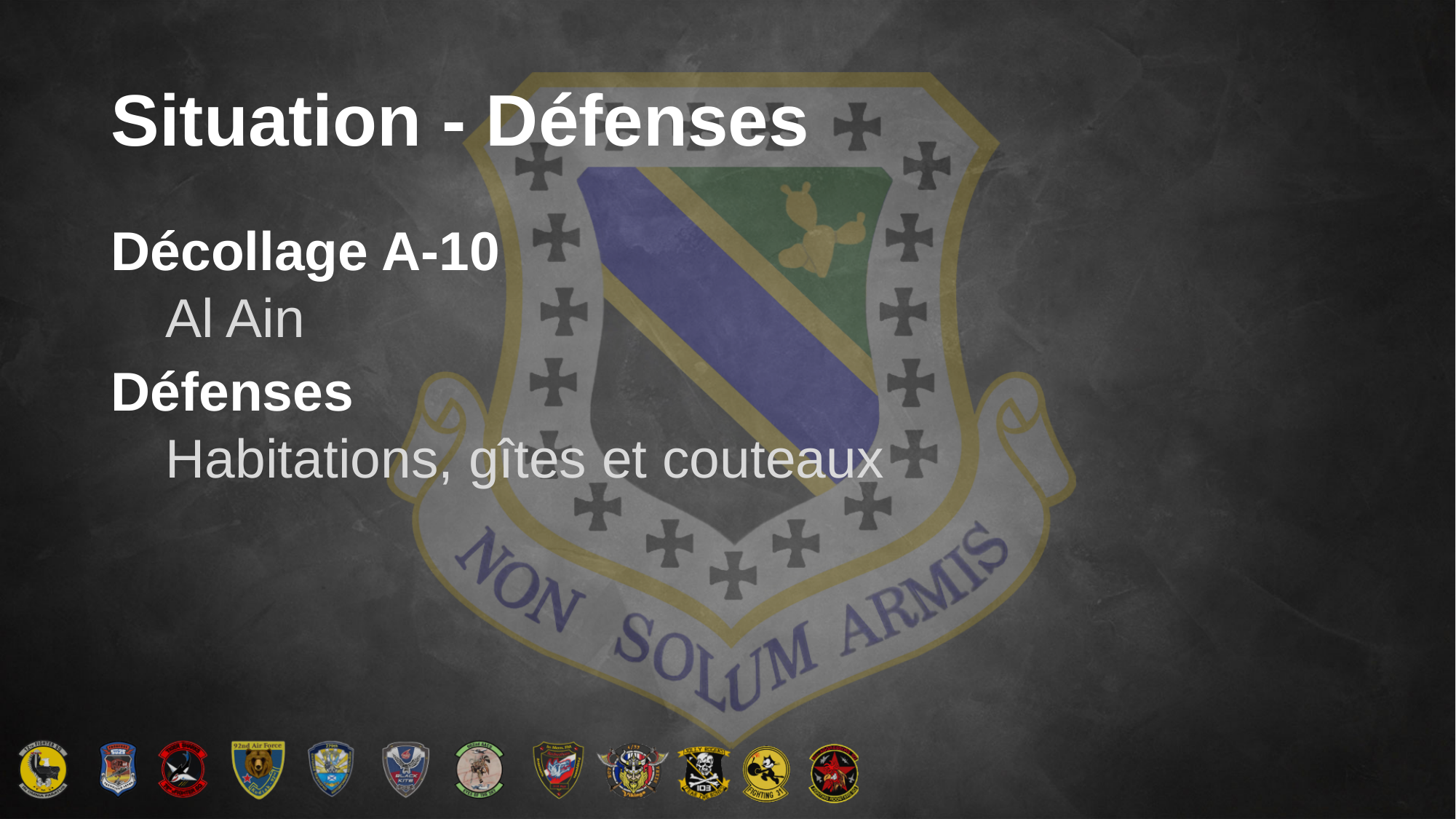

# Situation - Défenses
Décollage A-10
Al Ain
Défenses
Habitations, gîtes et couteaux